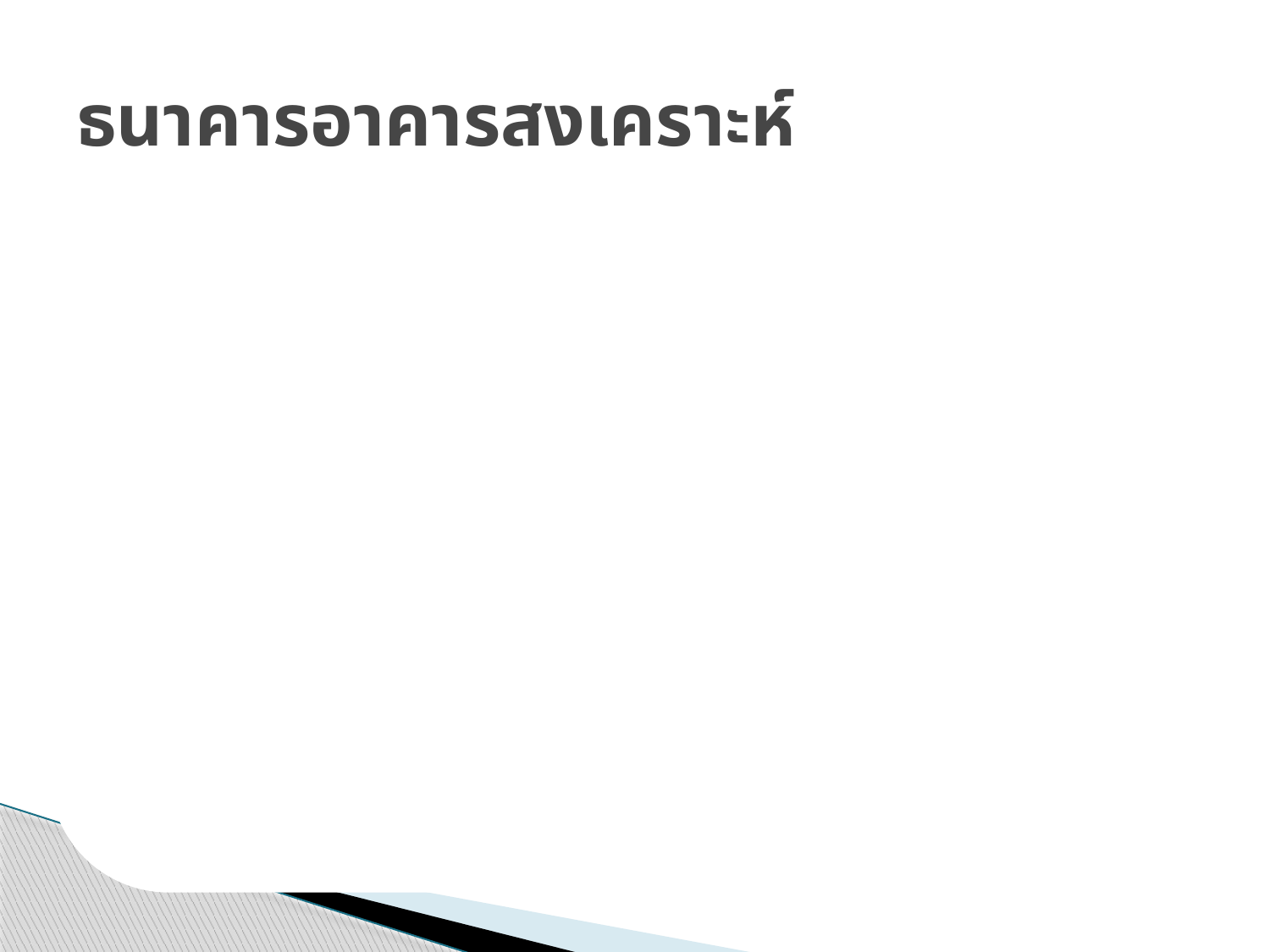

# ธนาคารอาคารสงเคราะห์

เป็นสถาบันการเงินเฉพาะกิจ ที่ช่วยเหลือทางการเงินเกี่ยวกับที่อยู่อาศัย
รับฝากเงินจากประชนทั่วไป
รับจำนำหรือจำนองทรัพย์สินเพื่อเป็นประกันเงินกู้ยืม